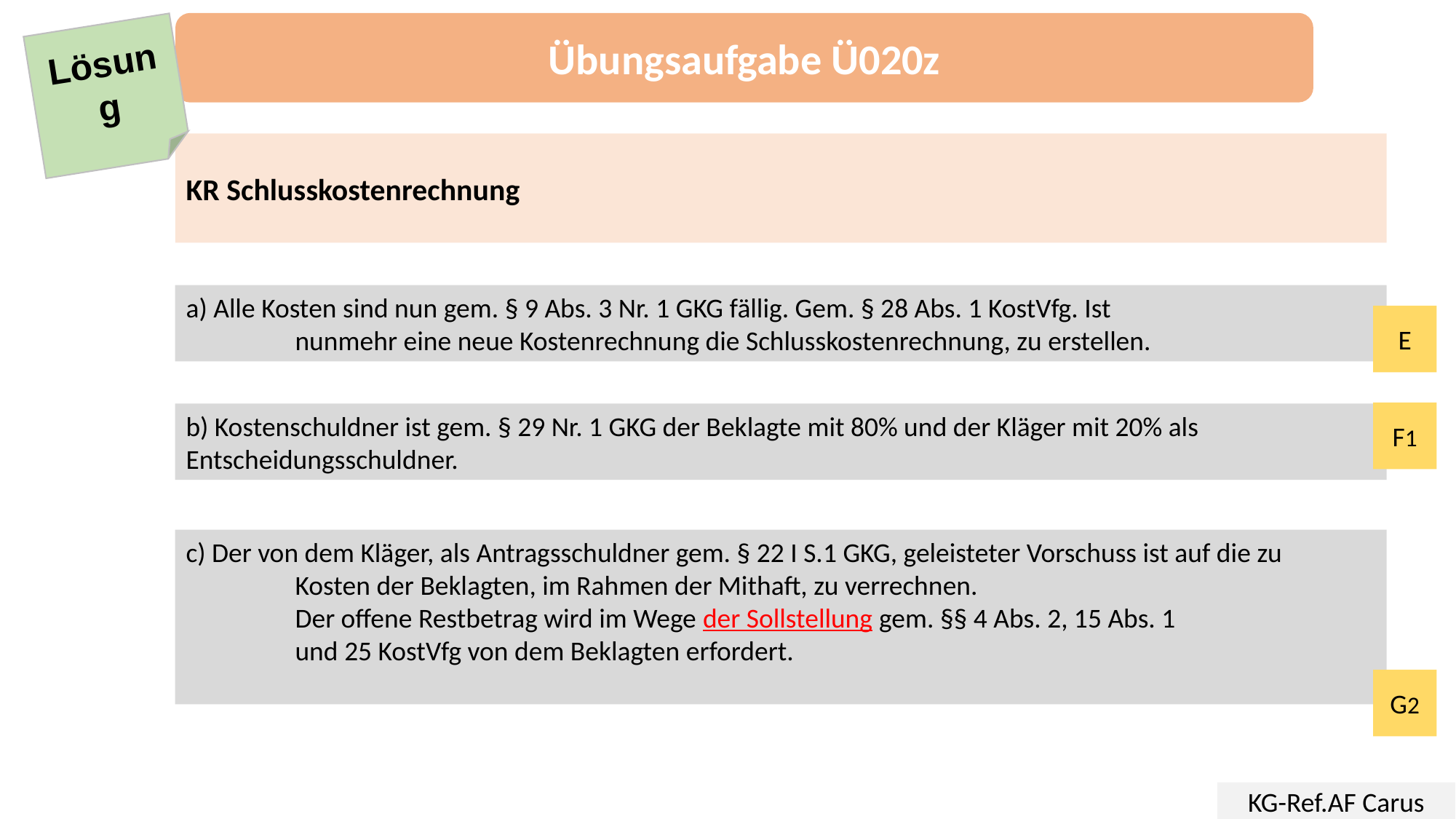

Übungsaufgabe Ü020z
Lösung
KR Schlusskostenrechnung
a) Alle Kosten sind nun gem. § 9 Abs. 3 Nr. 1 GKG fällig. Gem. § 28 Abs. 1 KostVfg. Ist
	nunmehr eine neue Kostenrechnung die Schlusskostenrechnung, zu erstellen.
E
F1
b) Kostenschuldner ist gem. § 29 Nr. 1 GKG der Beklagte mit 80% und der Kläger mit 20% als 	Entscheidungsschuldner.
c) Der von dem Kläger, als Antragsschuldner gem. § 22 I S.1 GKG, geleisteter Vorschuss ist auf die zu 	Kosten der Beklagten, im Rahmen der Mithaft, zu verrechnen.
	Der offene Restbetrag wird im Wege der Sollstellung gem. §§ 4 Abs. 2, 15 Abs. 1
	und 25 KostVfg von dem Beklagten erfordert.

G2
KG-Ref.AF Carus